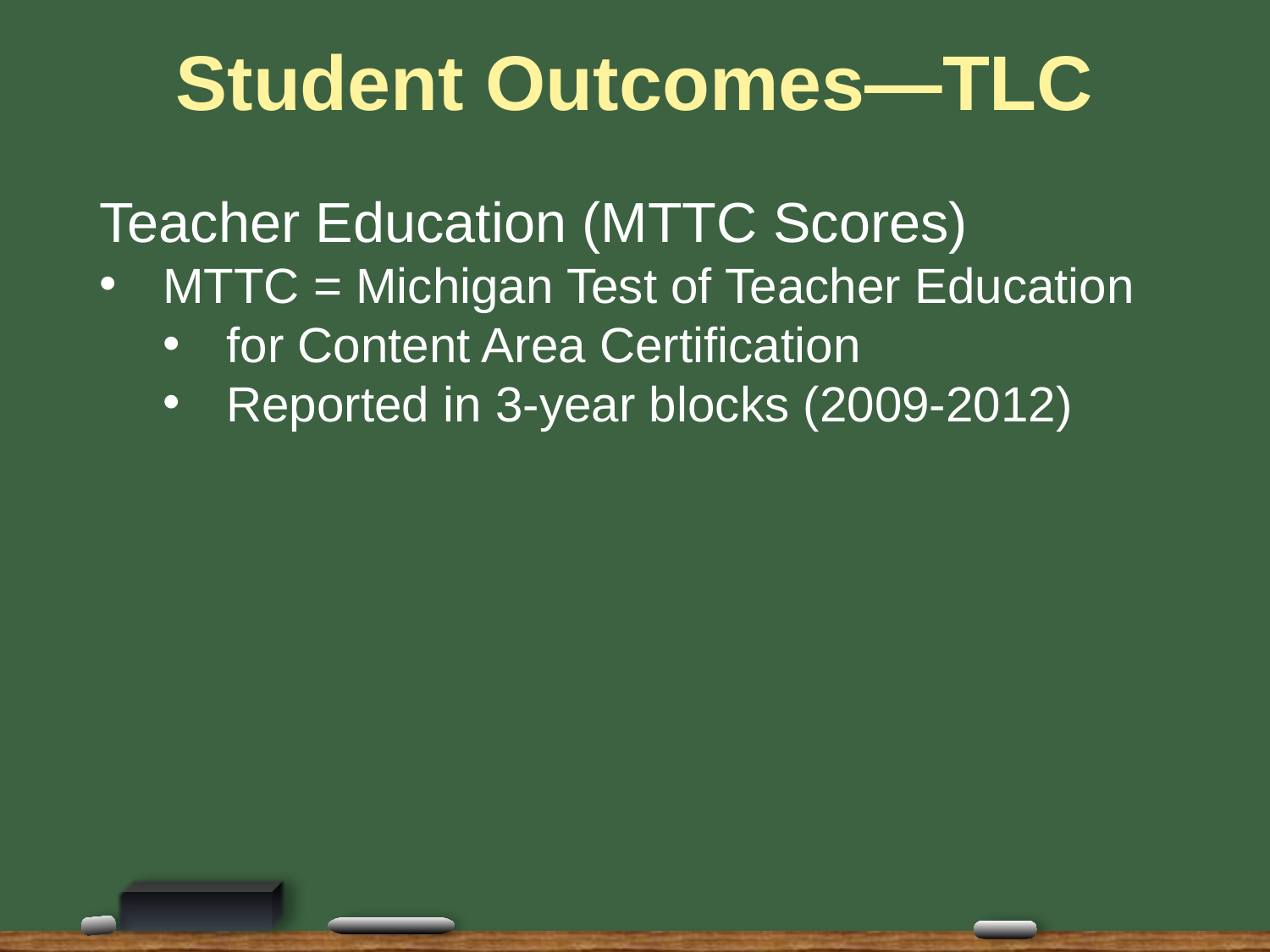

# Student Outcomes—TLC
Teacher Education (MTTC Scores)
MTTC = Michigan Test of Teacher Education
for Content Area Certification
Reported in 3-year blocks (2009-2012)